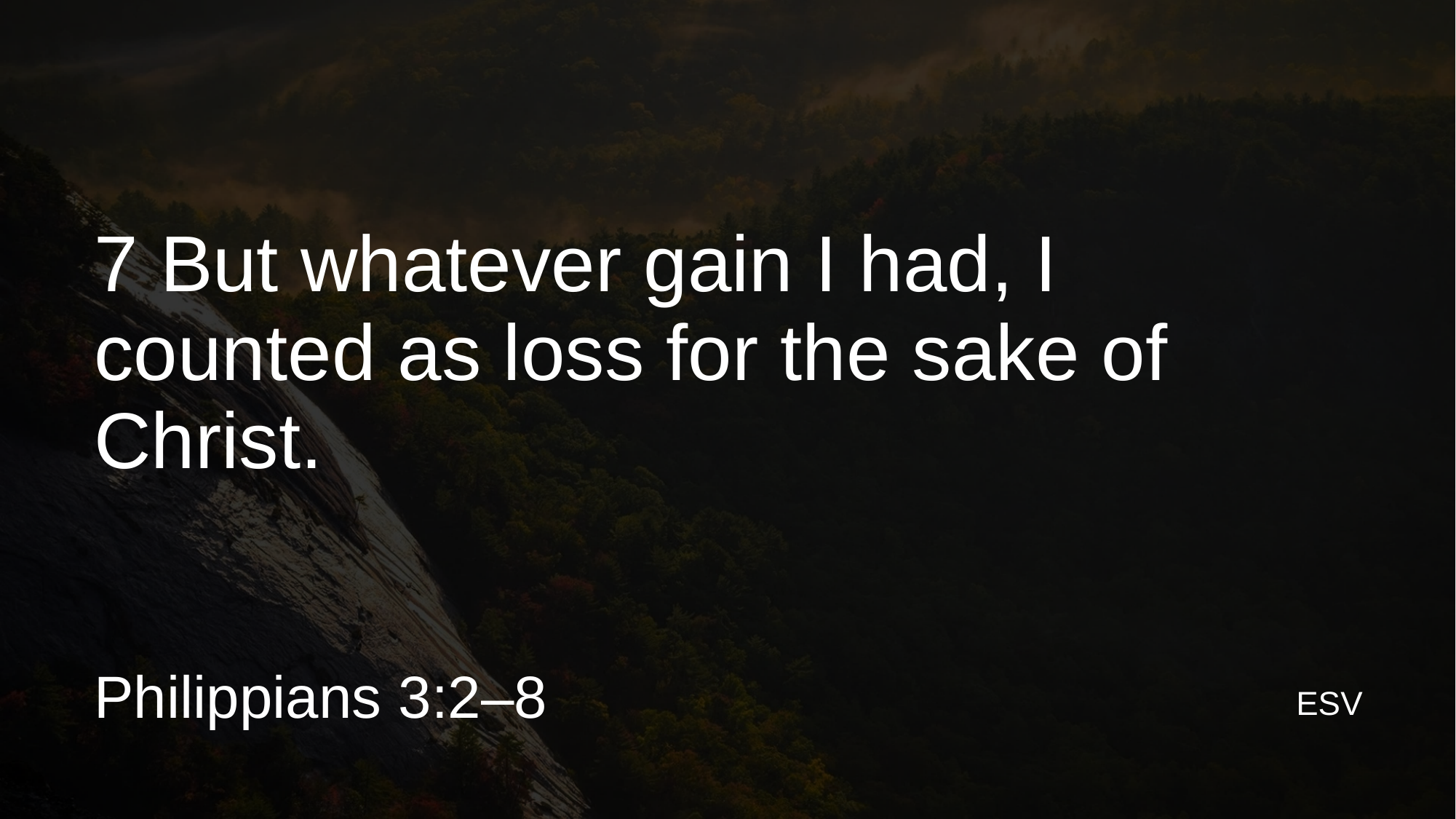

7 But whatever gain I had, I counted as loss for the sake of Christ.
Philippians 3:2–8
ESV